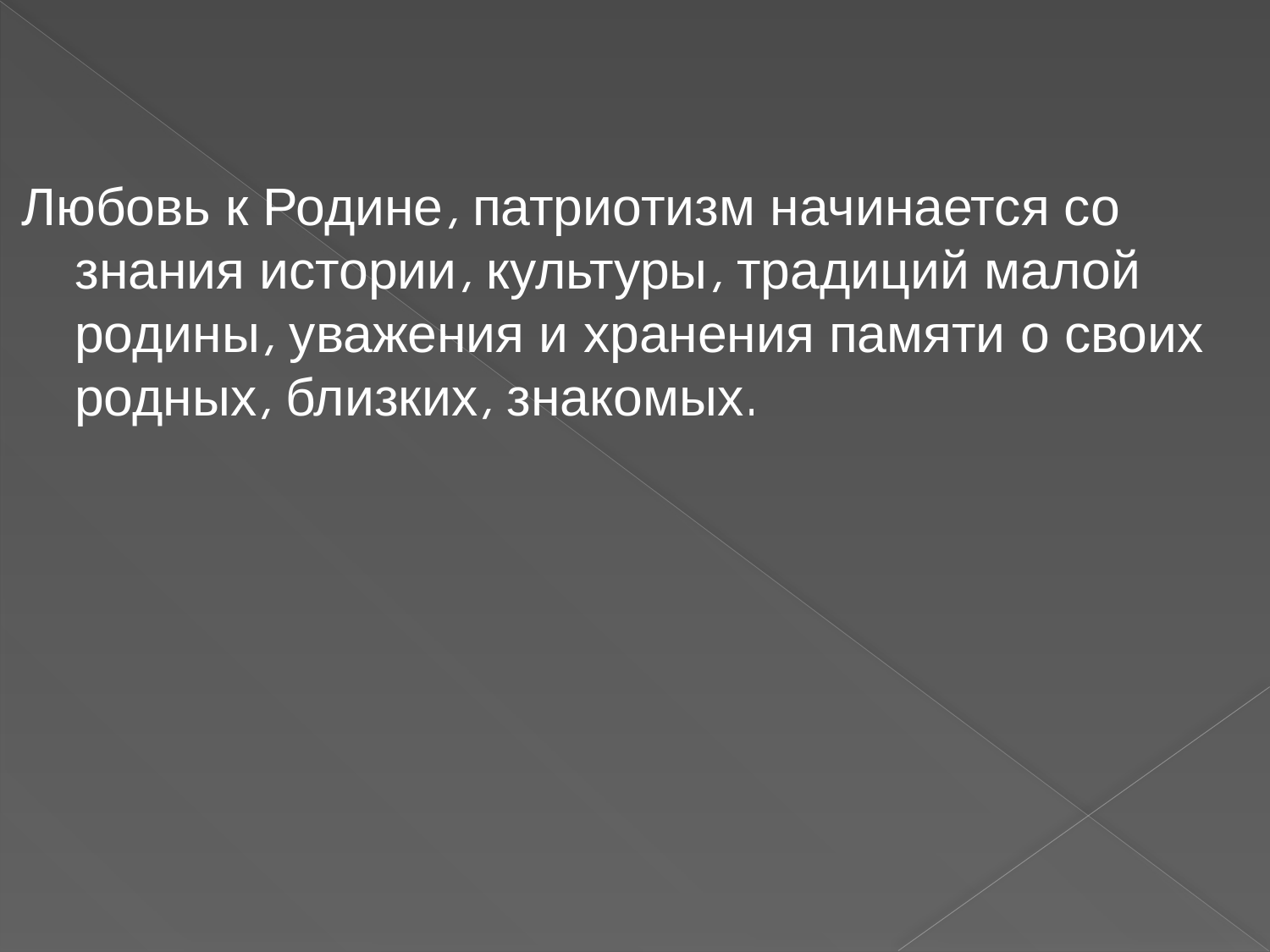

Любовь к Родине, патриотизм начинается со знания истории, культуры, традиций малой родины, уважения и хранения памяти о своих родных, близких, знакомых.